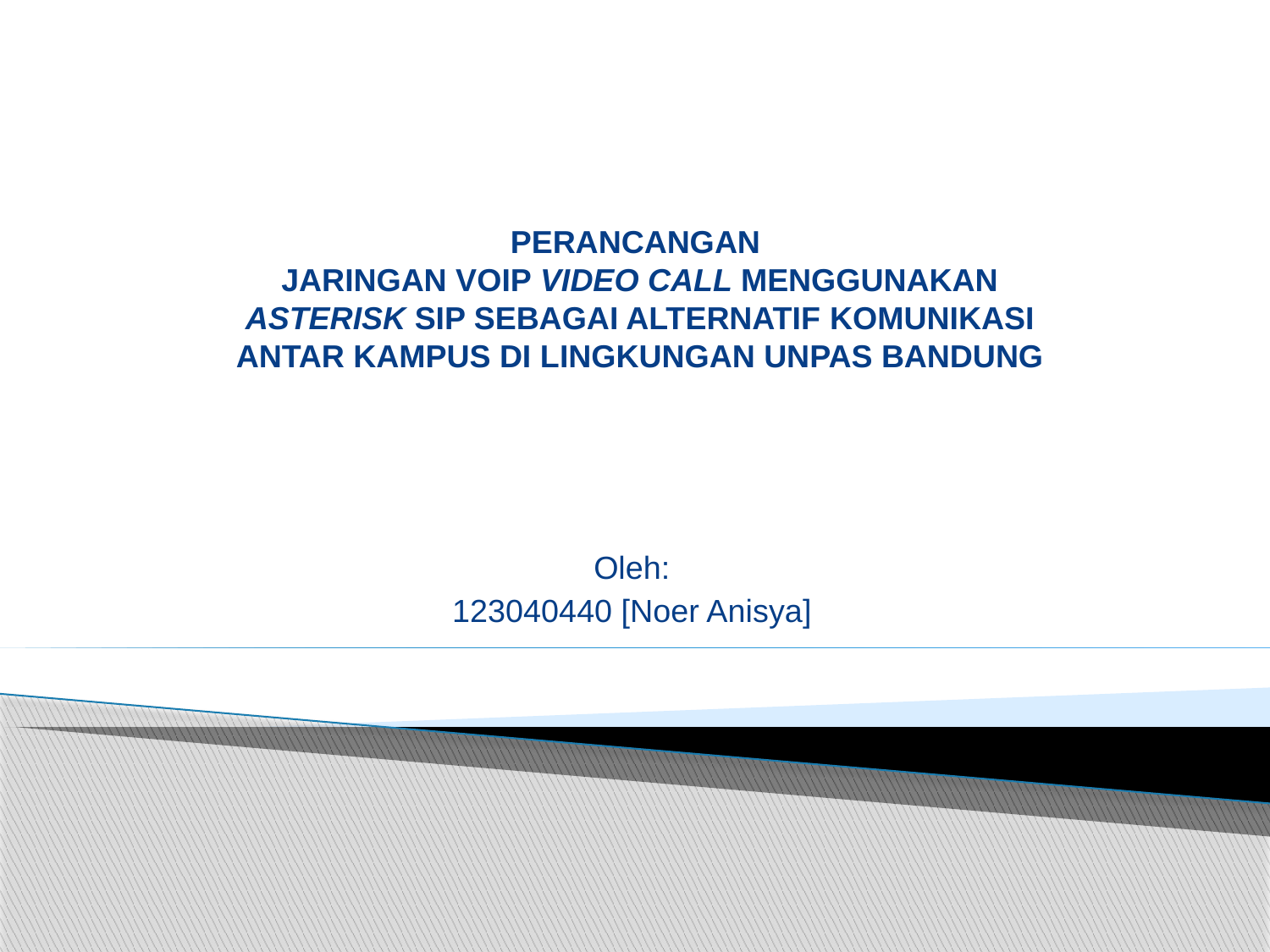

# PERANCANGAN JARINGAN VOIP VIDEO CALL MENGGUNAKAN ASTERISK SIP SEBAGAI ALTERNATIF KOMUNIKASI ANTAR KAMPUS DI LINGKUNGAN UNPAS BANDUNG
Oleh:
123040440 [Noer Anisya]